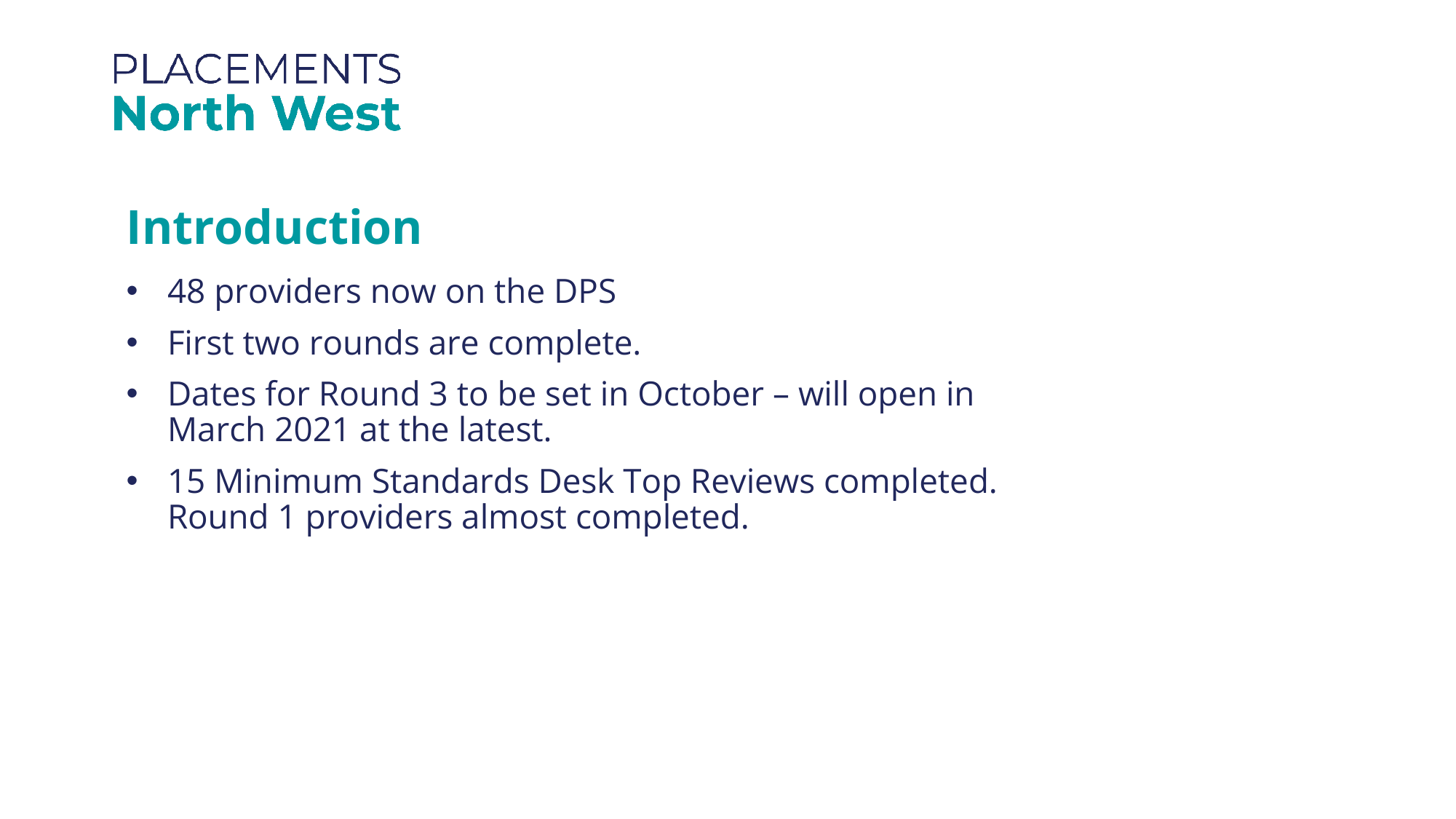

Introduction
48 providers now on the DPS
First two rounds are complete.
Dates for Round 3 to be set in October – will open in March 2021 at the latest.
15 Minimum Standards Desk Top Reviews completed. Round 1 providers almost completed.